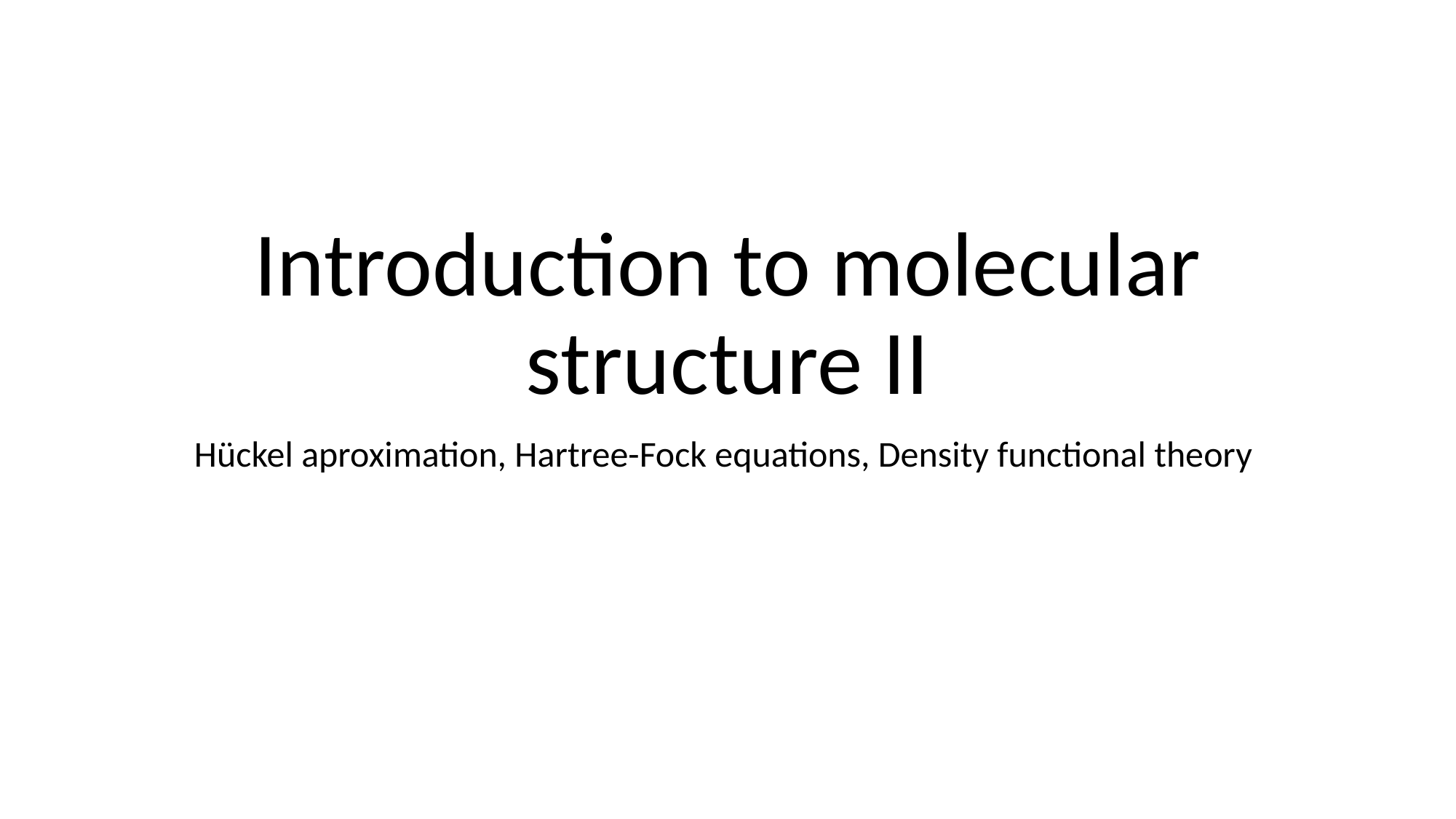

# Introduction to molecular structure II
Hückel aproximation, Hartree-Fock equations, Density functional theory